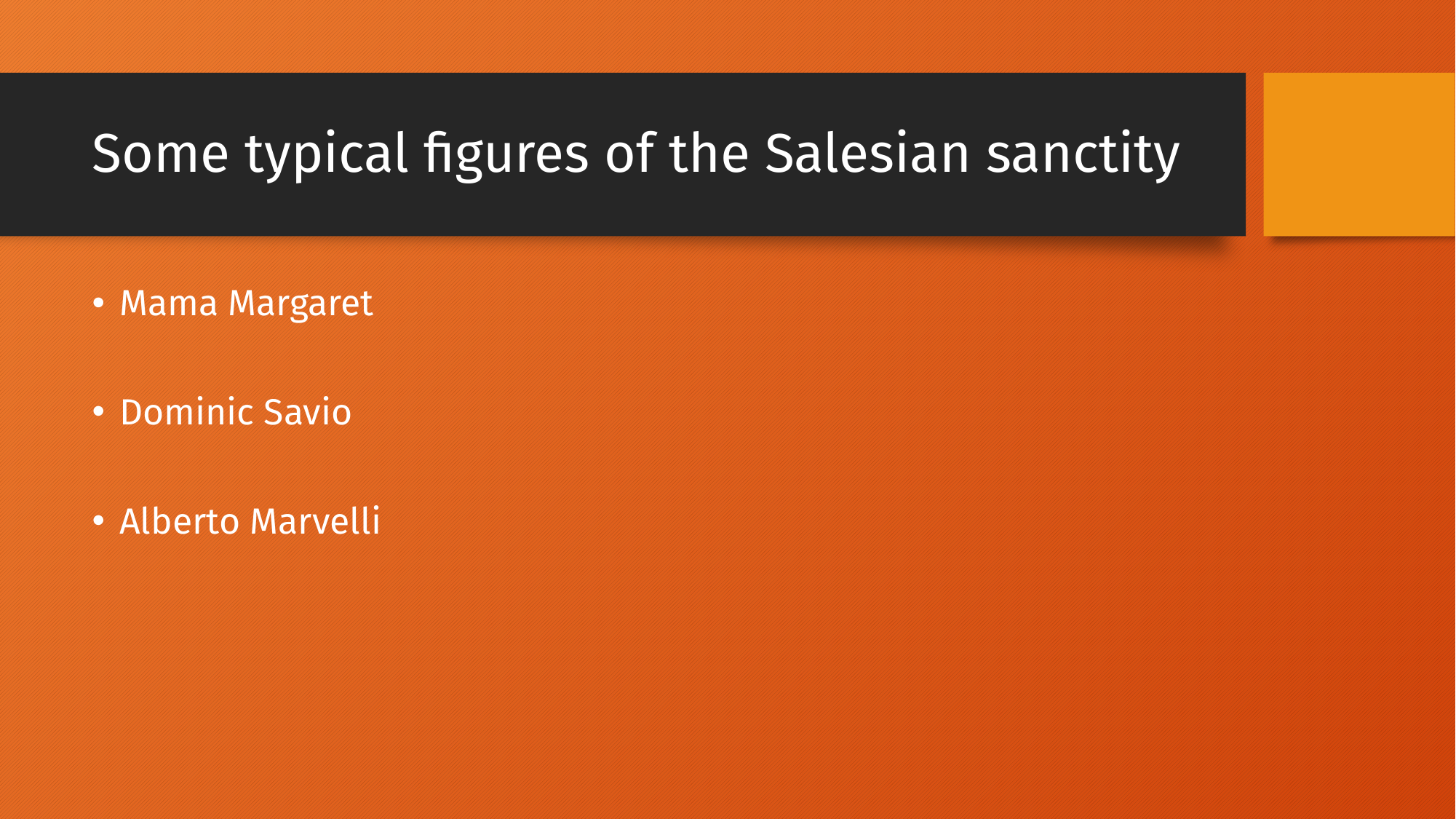

# Some typical figures of the Salesian sanctity
Mama Margaret

Dominic Savio

Alberto Marvelli